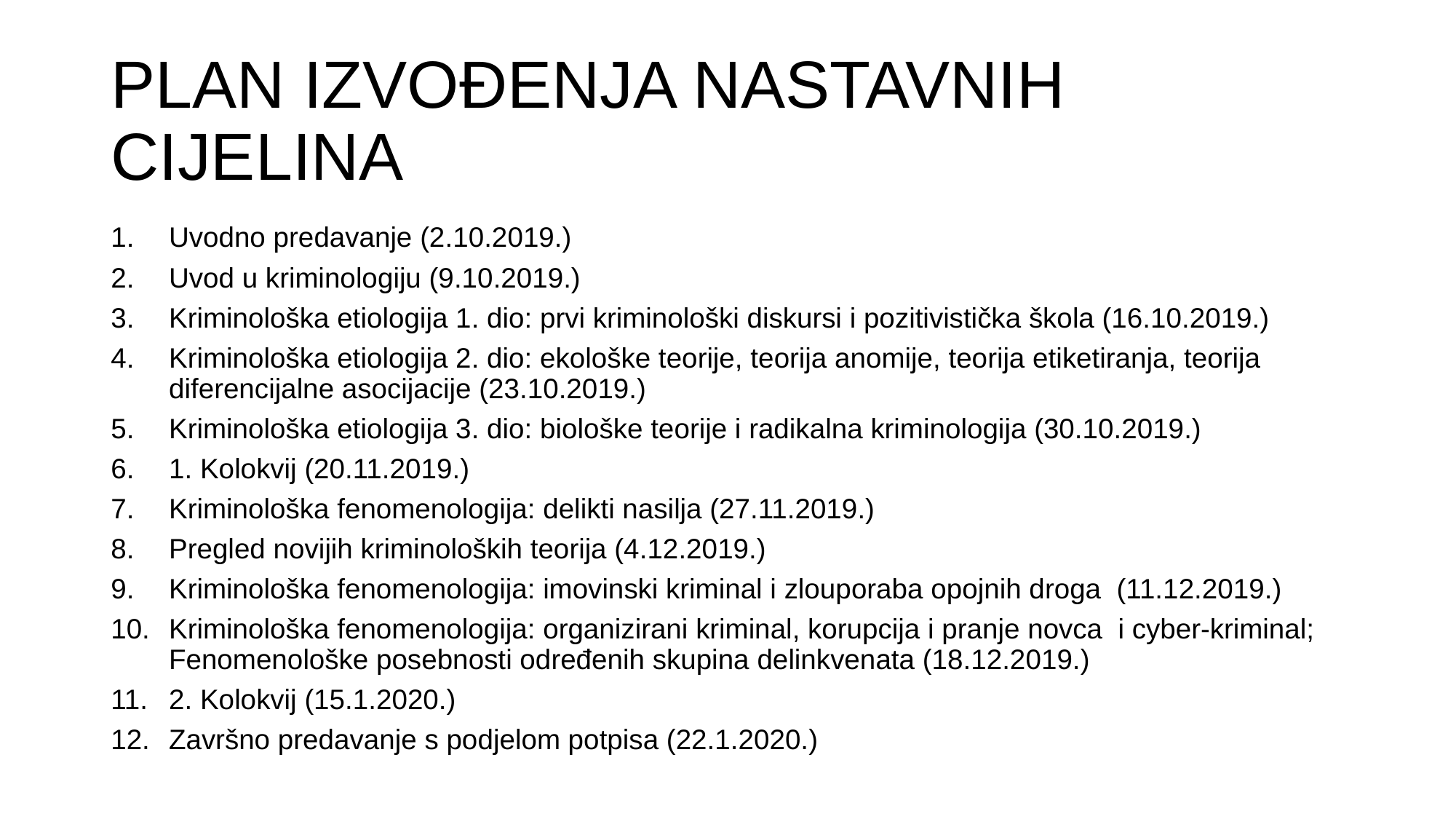

# PLAN IZVOĐENJA NASTAVNIH CIJELINA
Uvodno predavanje (2.10.2019.)
Uvod u kriminologiju (9.10.2019.)
Kriminološka etiologija 1. dio: prvi kriminološki diskursi i pozitivistička škola (16.10.2019.)
Kriminološka etiologija 2. dio: ekološke teorije, teorija anomije, teorija etiketiranja, teorija diferencijalne asocijacije (23.10.2019.)
Kriminološka etiologija 3. dio: biološke teorije i radikalna kriminologija (30.10.2019.)
1. Kolokvij (20.11.2019.)
Kriminološka fenomenologija: delikti nasilja (27.11.2019.)
Pregled novijih kriminoloških teorija (4.12.2019.)
Kriminološka fenomenologija: imovinski kriminal i zlouporaba opojnih droga  (11.12.2019.)
Kriminološka fenomenologija: organizirani kriminal, korupcija i pranje novca  i cyber-kriminal; Fenomenološke posebnosti određenih skupina delinkvenata (18.12.2019.)
2. Kolokvij (15.1.2020.)
Završno predavanje s podjelom potpisa (22.1.2020.)